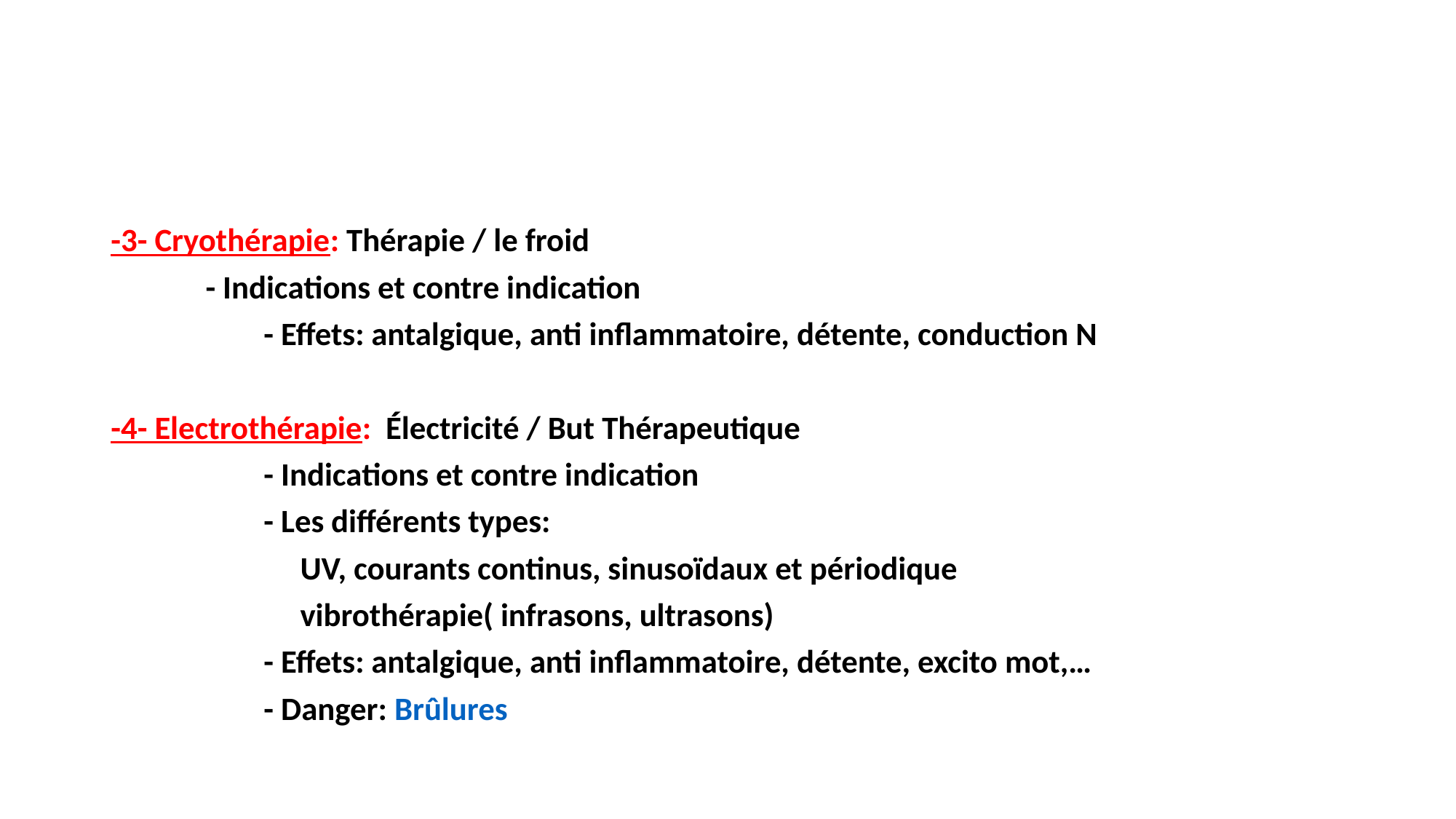

#
-3- Cryothérapie: Thérapie / le froid
             - Indications et contre indication
                     - Effets: antalgique, anti inflammatoire, détente, conduction N

-4- Electrothérapie:  Électricité / But Thérapeutique
                     - Indications et contre indication
                     - Les différents types:
                          UV, courants continus, sinusoïdaux et périodique
                          vibrothérapie( infrasons, ultrasons)
                     - Effets: antalgique, anti inflammatoire, détente, excito mot,…
                     - Danger: Brûlures